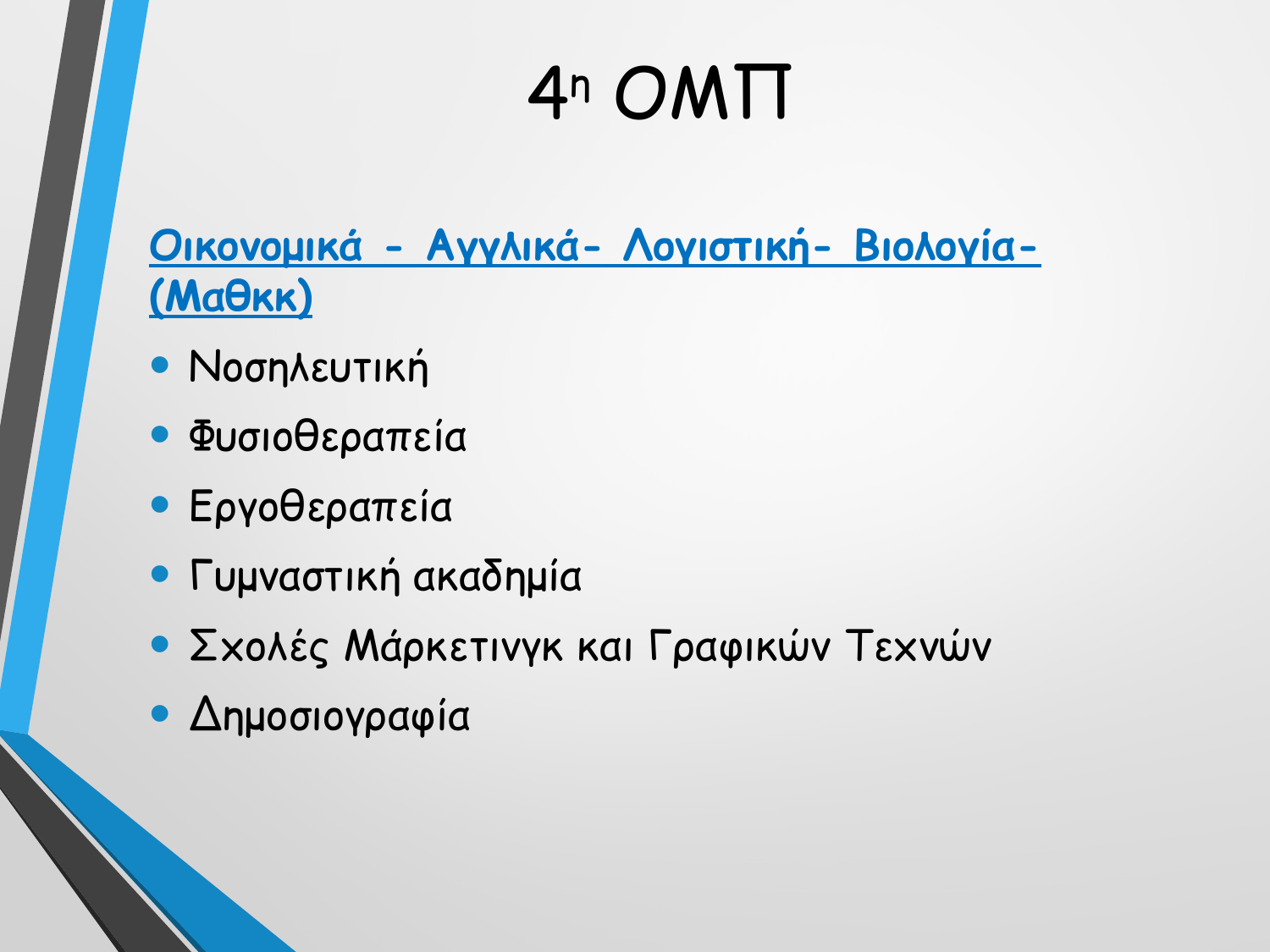

# 4η ΟΜΠ
Οικονομικά - Αγγλικά- Λογιστική- Βιολογία- (Μαθκκ)
Νοσηλευτική
Φυσιοθεραπεία
Εργοθεραπεία
Γυμναστική ακαδημία
Σχολές Μάρκετινγκ και Γραφικών Τεχνών
Δημοσιογραφία